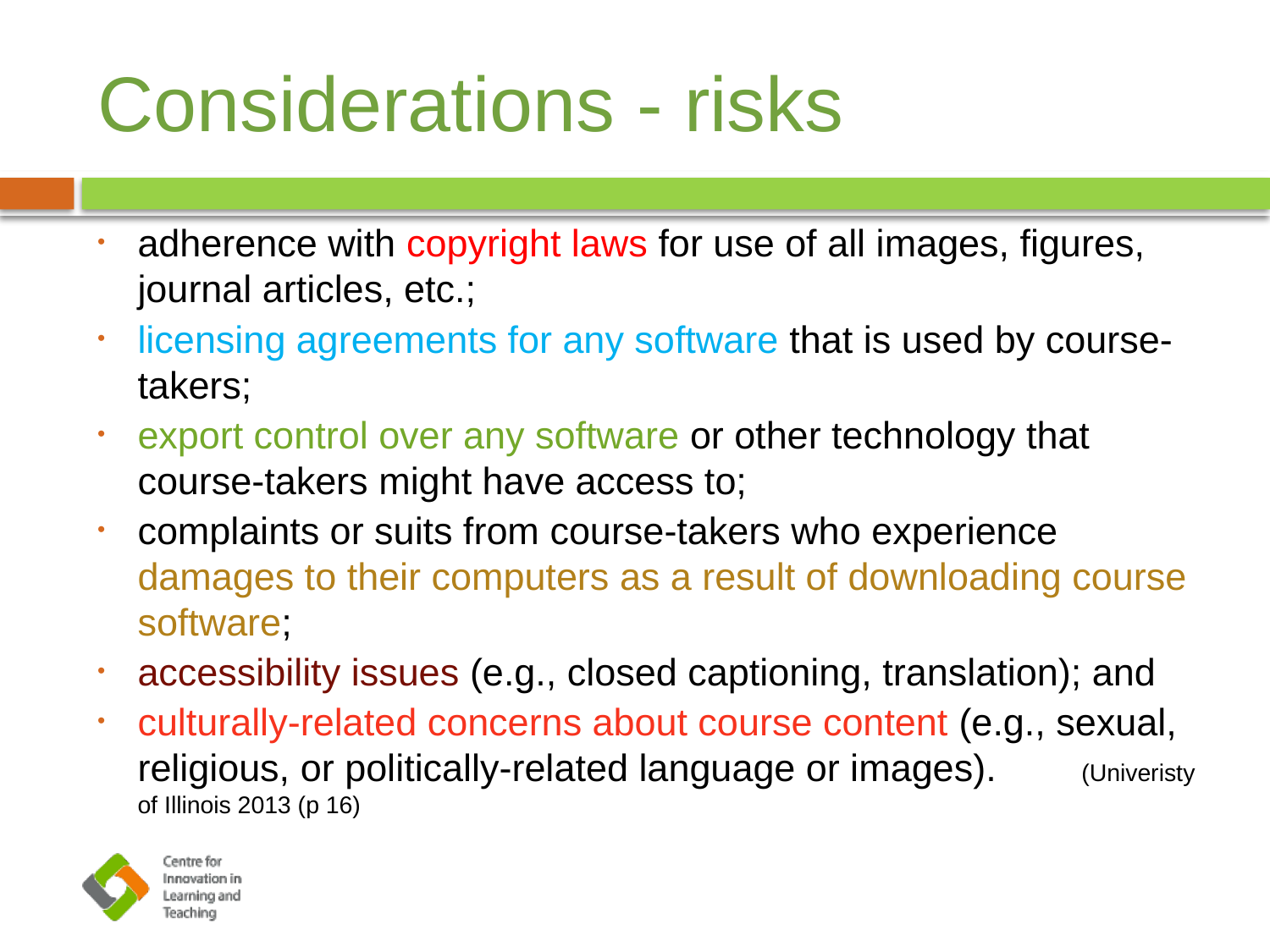

# Considerations - risks
adherence with copyright laws for use of all images, figures, journal articles, etc.;
licensing agreements for any software that is used by course-takers;
export control over any software or other technology that course-takers might have access to;
complaints or suits from course-takers who experience damages to their computers as a result of downloading course software;
accessibility issues (e.g., closed captioning, translation); and
culturally-related concerns about course content (e.g., sexual, religious, or politically-related language or images).        (Univeristy of Illinois 2013 (p 16)